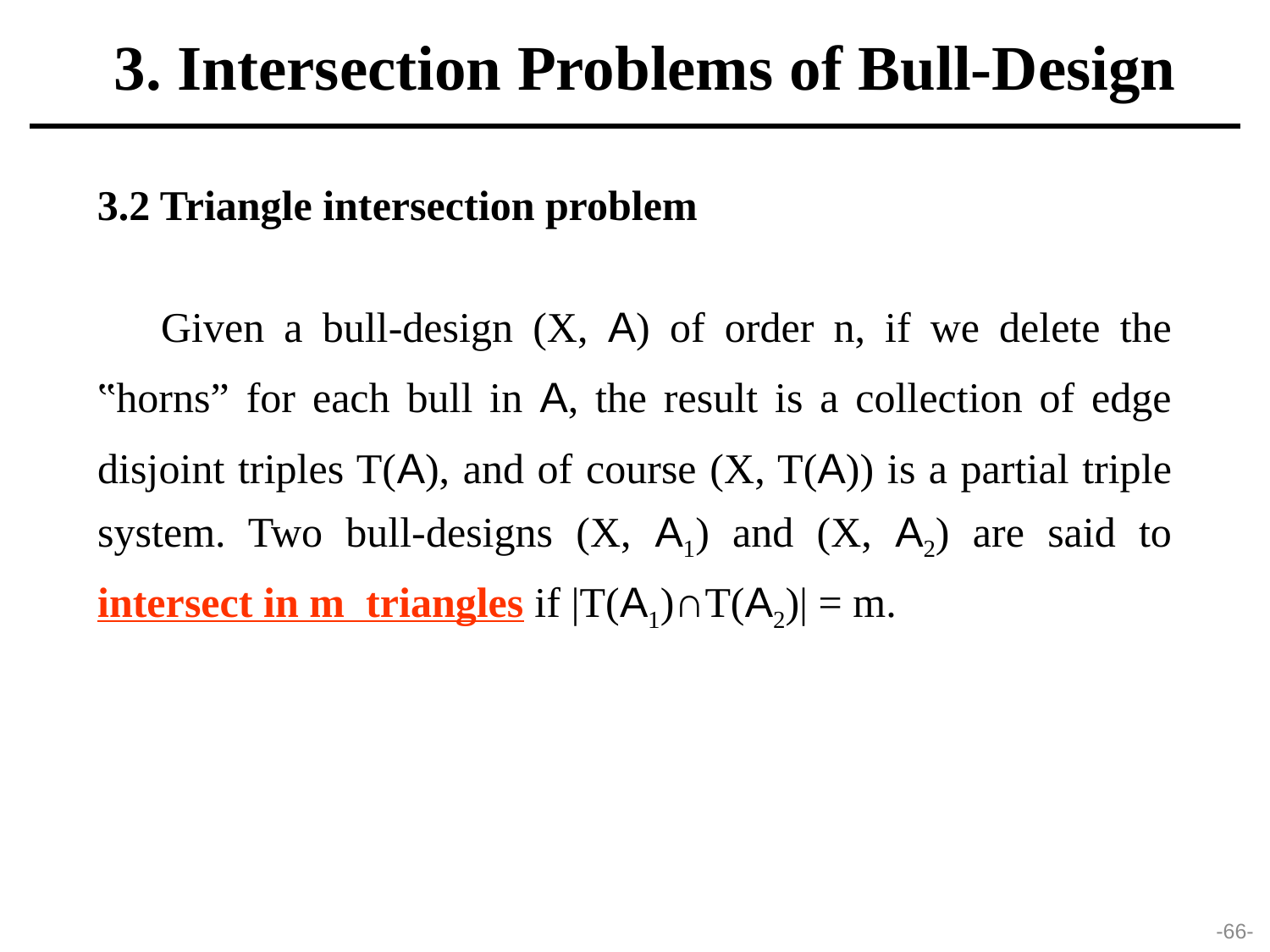

3. Intersection Problems of Bull-Design
3.2 Triangle intersection problem
Given a bull-design (X, A) of order n, if we delete the ‟horns” for each bull in A, the result is a collection of edge disjoint triples T(A), and of course (X, T(A)) is a partial triple system. Two bull-designs (X, A1) and (X, A2) are said to intersect in m  triangles if |T(A1)∩T(A2)| = m.
-66-